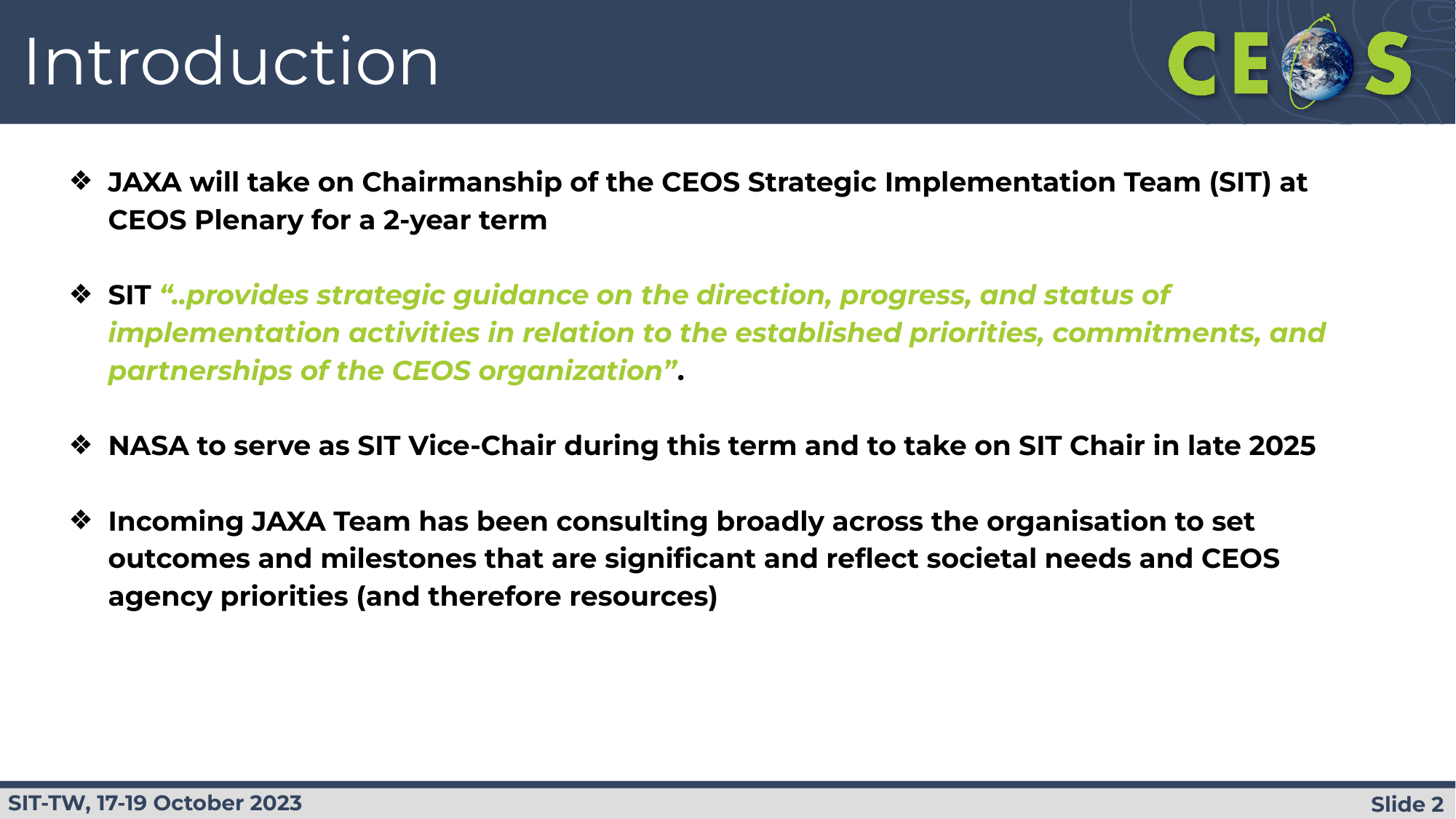

Introduction
JAXA will take on Chairmanship of the CEOS Strategic Implementation Team (SIT) at CEOS Plenary for a 2-year term

SIT “..provides strategic guidance on the direction, progress, and status of implementation activities in relation to the established priorities, commitments, and partnerships of the CEOS organization”.

NASA to serve as SIT Vice-Chair during this term and to take on SIT Chair in late 2025

Incoming JAXA Team has been consulting broadly across the organisation to set outcomes and milestones that are significant and reflect societal needs and CEOS agency priorities (and therefore resources)